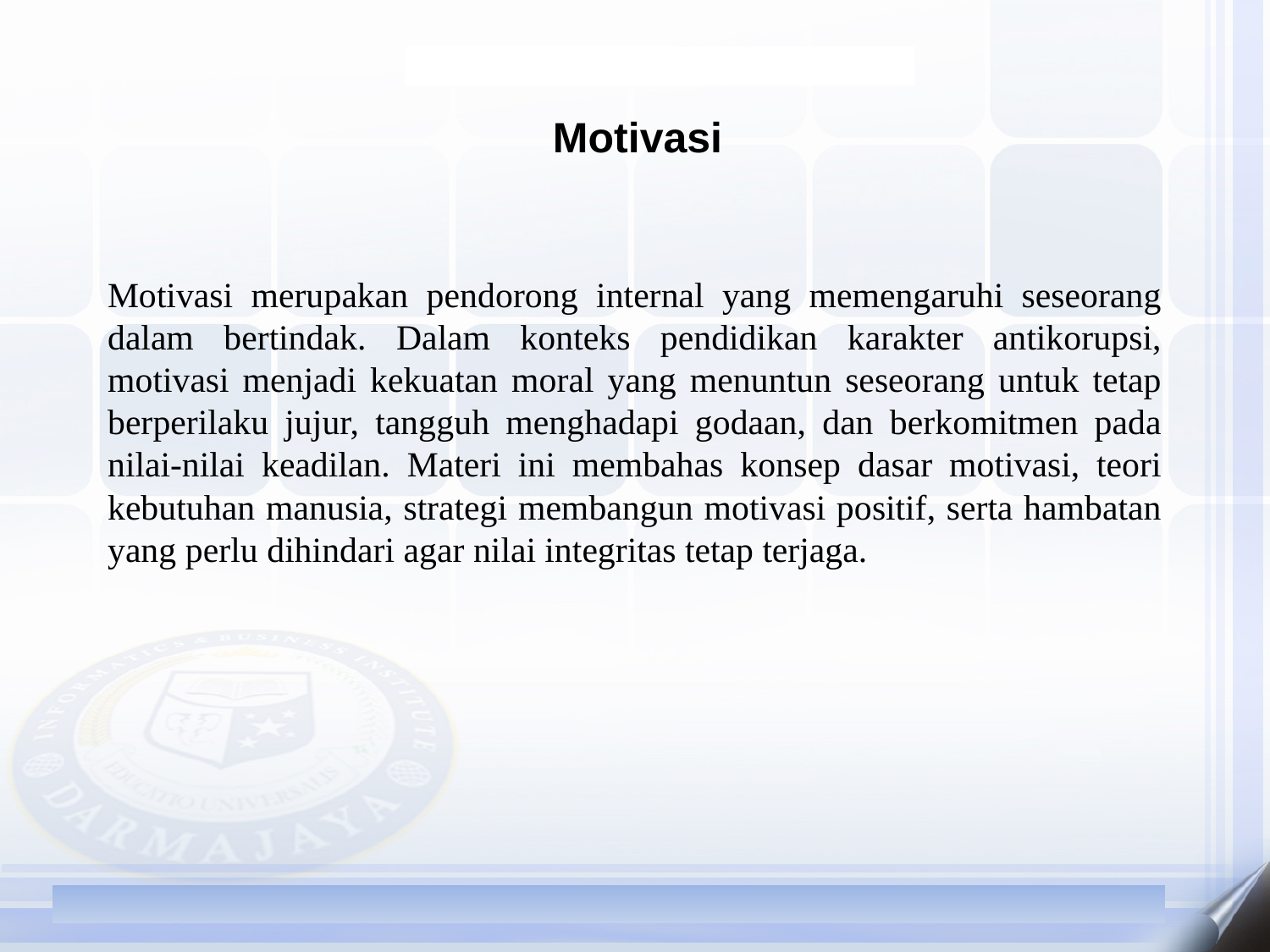

Motivasi
Motivasi merupakan pendorong internal yang memengaruhi seseorang dalam bertindak. Dalam konteks pendidikan karakter antikorupsi, motivasi menjadi kekuatan moral yang menuntun seseorang untuk tetap berperilaku jujur, tangguh menghadapi godaan, dan berkomitmen pada nilai-nilai keadilan. Materi ini membahas konsep dasar motivasi, teori kebutuhan manusia, strategi membangun motivasi positif, serta hambatan yang perlu dihindari agar nilai integritas tetap terjaga.